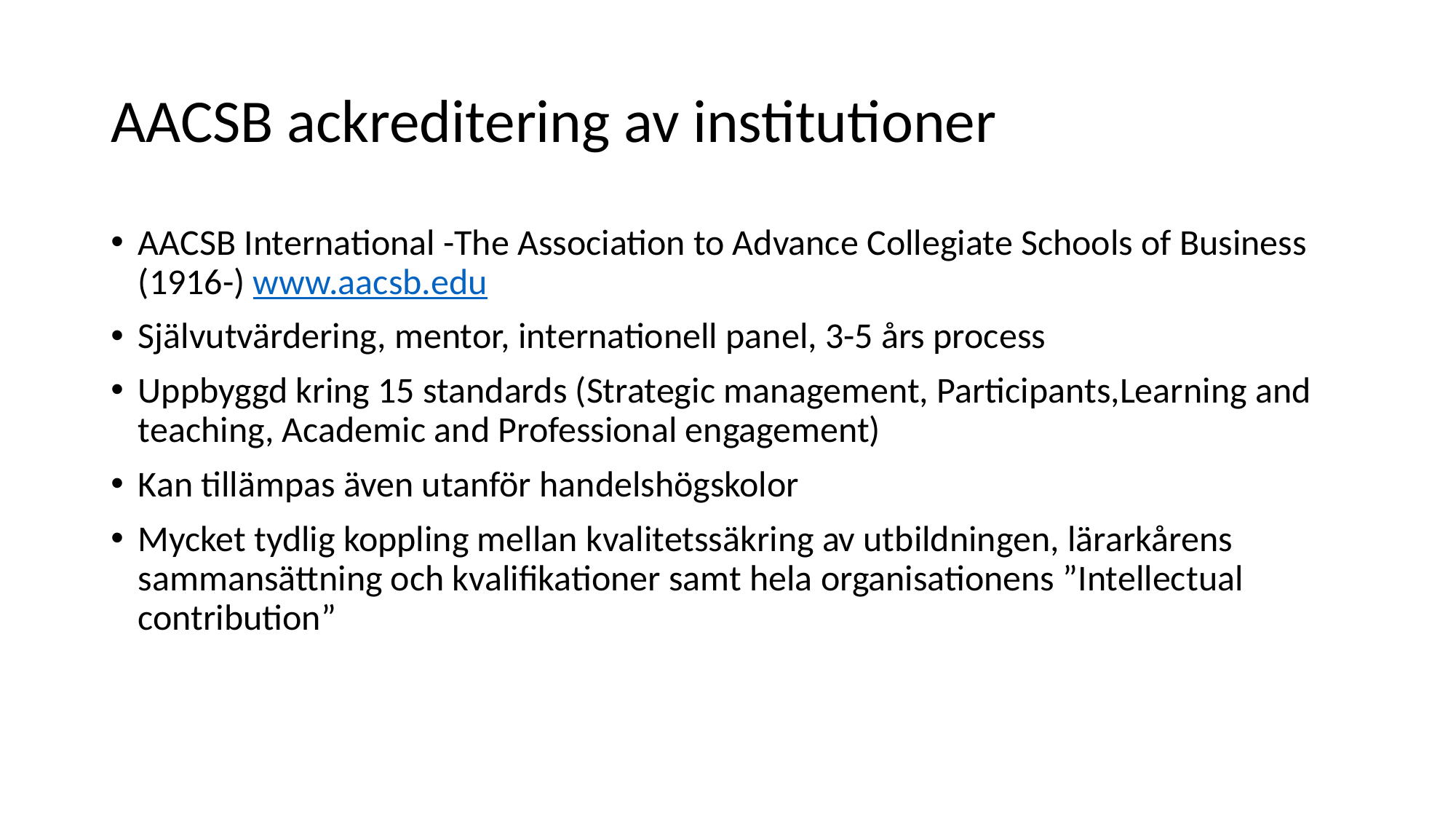

# AACSB ackreditering av institutioner
AACSB International -The Association to Advance Collegiate Schools of Business (1916-) www.aacsb.edu
Självutvärdering, mentor, internationell panel, 3-5 års process
Uppbyggd kring 15 standards (Strategic management, Participants,Learning and teaching, Academic and Professional engagement)
Kan tillämpas även utanför handelshögskolor
Mycket tydlig koppling mellan kvalitetssäkring av utbildningen, lärarkårens sammansättning och kvalifikationer samt hela organisationens ”Intellectual contribution”